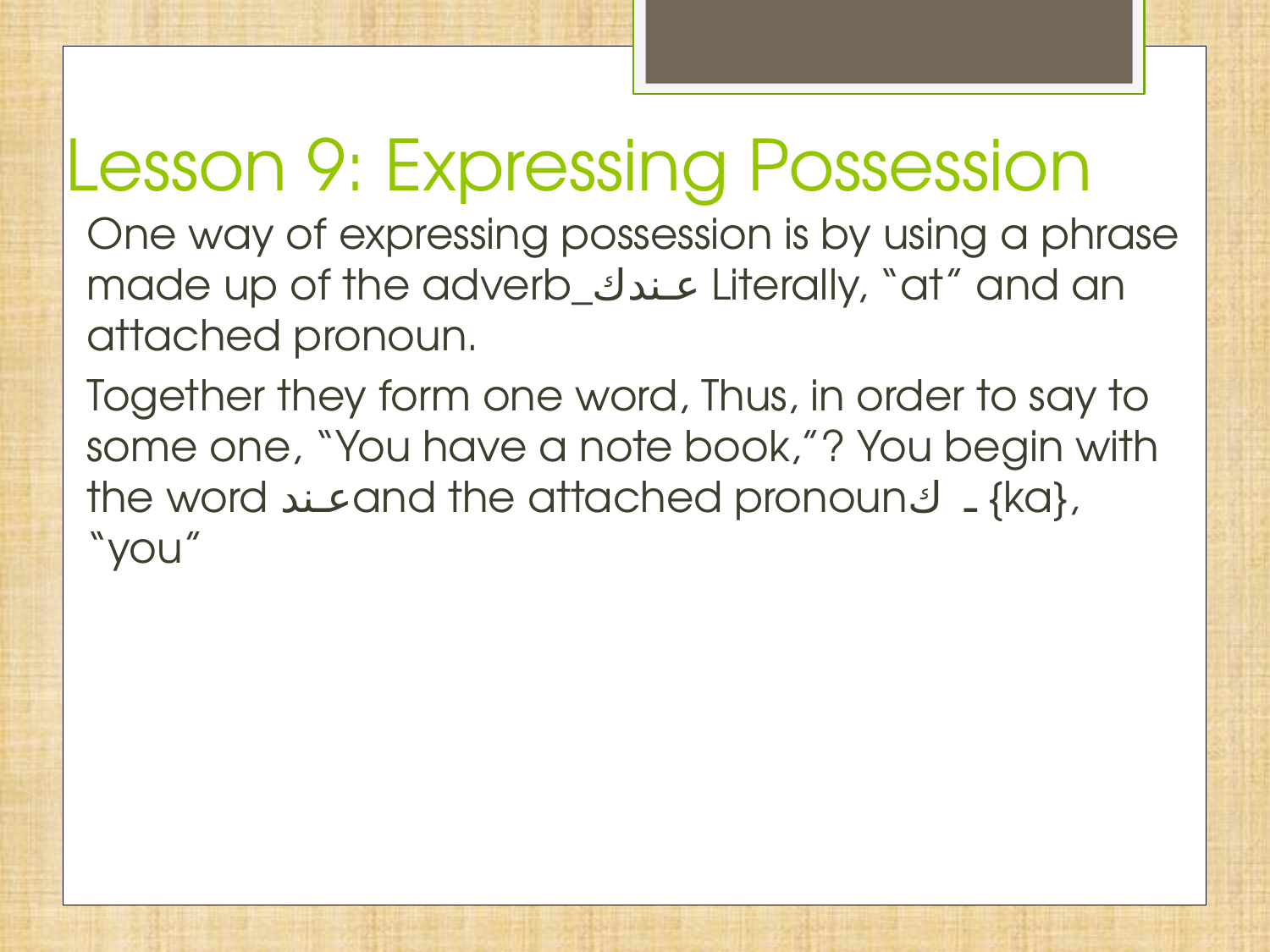

# Lesson 9: Expressing Possession
One way of expressing possession is by using a phrase made up of the adverb_عـندك Literally, “at” and an attached pronoun.
Together they form one word, Thus, in order to say to some one, “You have a note book,”? You begin with the word عـندand the attached pronounـ  ك {ka}, “you”